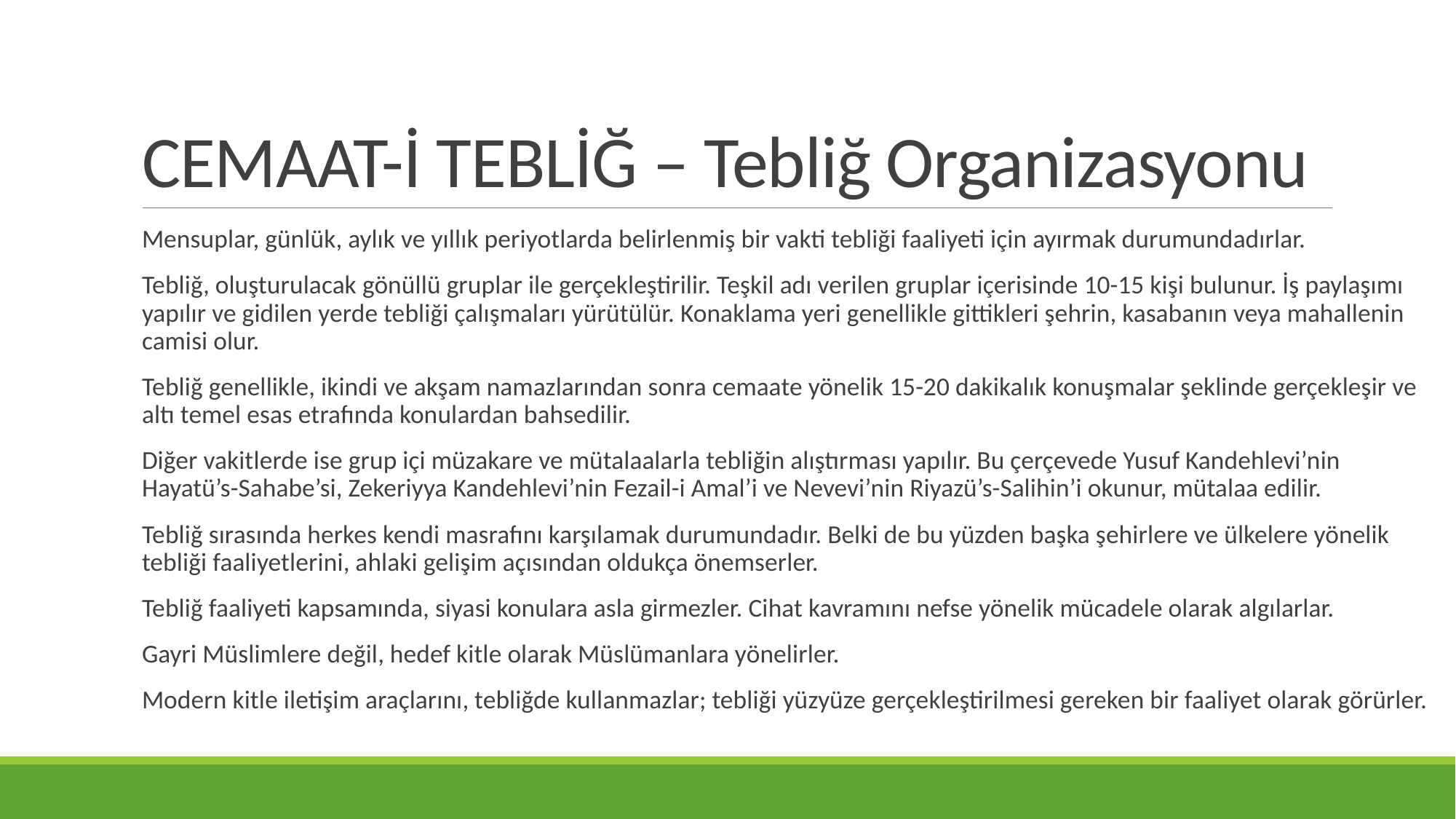

# CEMAAT-İ TEBLİĞ – Tebliğ Organizasyonu
Mensuplar, günlük, aylık ve yıllık periyotlarda belirlenmiş bir vakti tebliği faaliyeti için ayırmak durumundadırlar.
Tebliğ, oluşturulacak gönüllü gruplar ile gerçekleştirilir. Teşkil adı verilen gruplar içerisinde 10-15 kişi bulunur. İş paylaşımı yapılır ve gidilen yerde tebliği çalışmaları yürütülür. Konaklama yeri genellikle gittikleri şehrin, kasabanın veya mahallenin camisi olur.
Tebliğ genellikle, ikindi ve akşam namazlarından sonra cemaate yönelik 15-20 dakikalık konuşmalar şeklinde gerçekleşir ve altı temel esas etrafında konulardan bahsedilir.
Diğer vakitlerde ise grup içi müzakare ve mütalaalarla tebliğin alıştırması yapılır. Bu çerçevede Yusuf Kandehlevi’nin Hayatü’s-Sahabe’si, Zekeriyya Kandehlevi’nin Fezail-i Amal’i ve Nevevi’nin Riyazü’s-Salihin’i okunur, mütalaa edilir.
Tebliğ sırasında herkes kendi masrafını karşılamak durumundadır. Belki de bu yüzden başka şehirlere ve ülkelere yönelik tebliği faaliyetlerini, ahlaki gelişim açısından oldukça önemserler.
Tebliğ faaliyeti kapsamında, siyasi konulara asla girmezler. Cihat kavramını nefse yönelik mücadele olarak algılarlar.
Gayri Müslimlere değil, hedef kitle olarak Müslümanlara yönelirler.
Modern kitle iletişim araçlarını, tebliğde kullanmazlar; tebliği yüzyüze gerçekleştirilmesi gereken bir faaliyet olarak görürler.